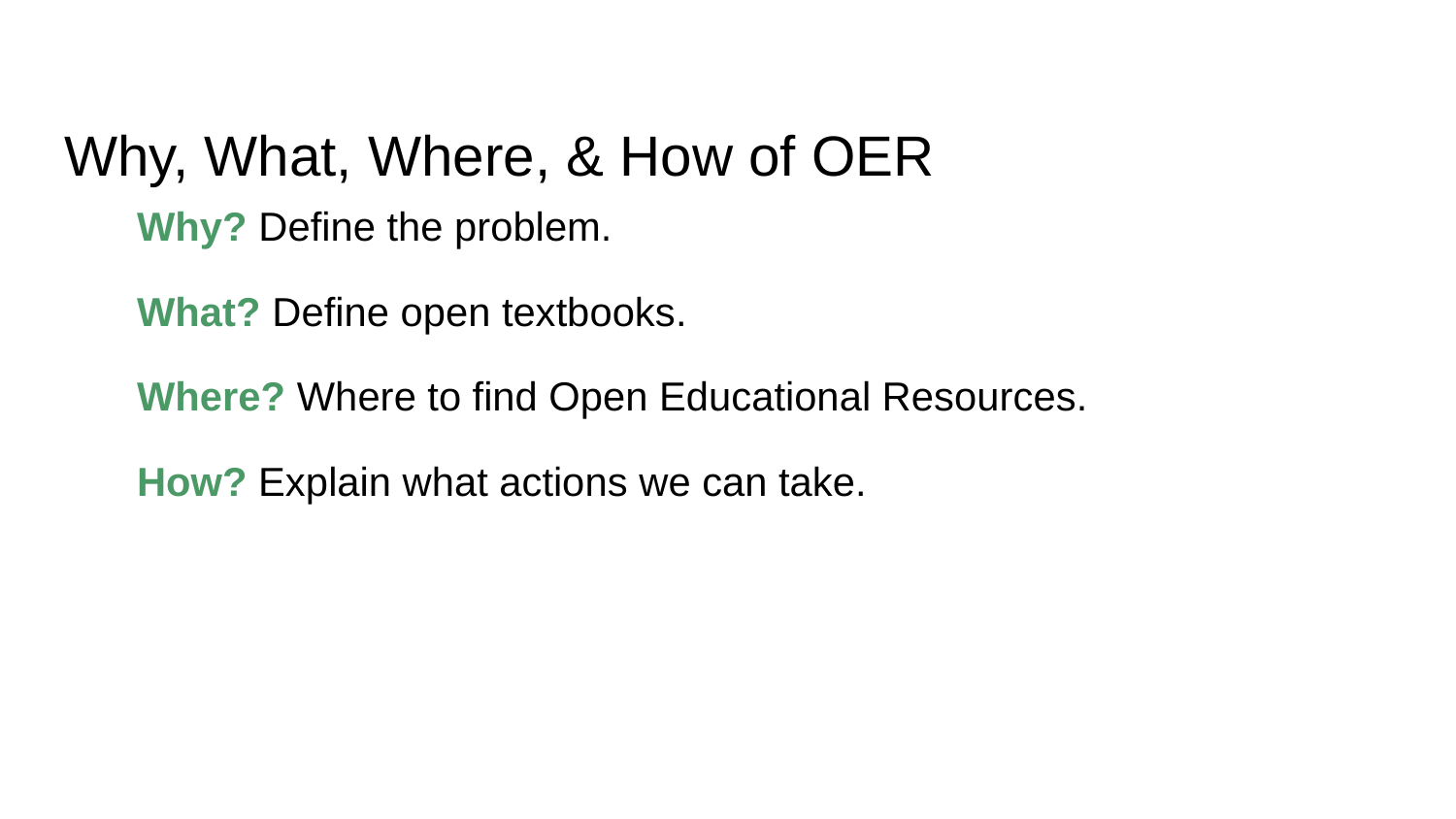

# Why, What, Where, & How of OER
Why? Define the problem.
What? Define open textbooks.
Where? Where to find Open Educational Resources.
How? Explain what actions we can take.